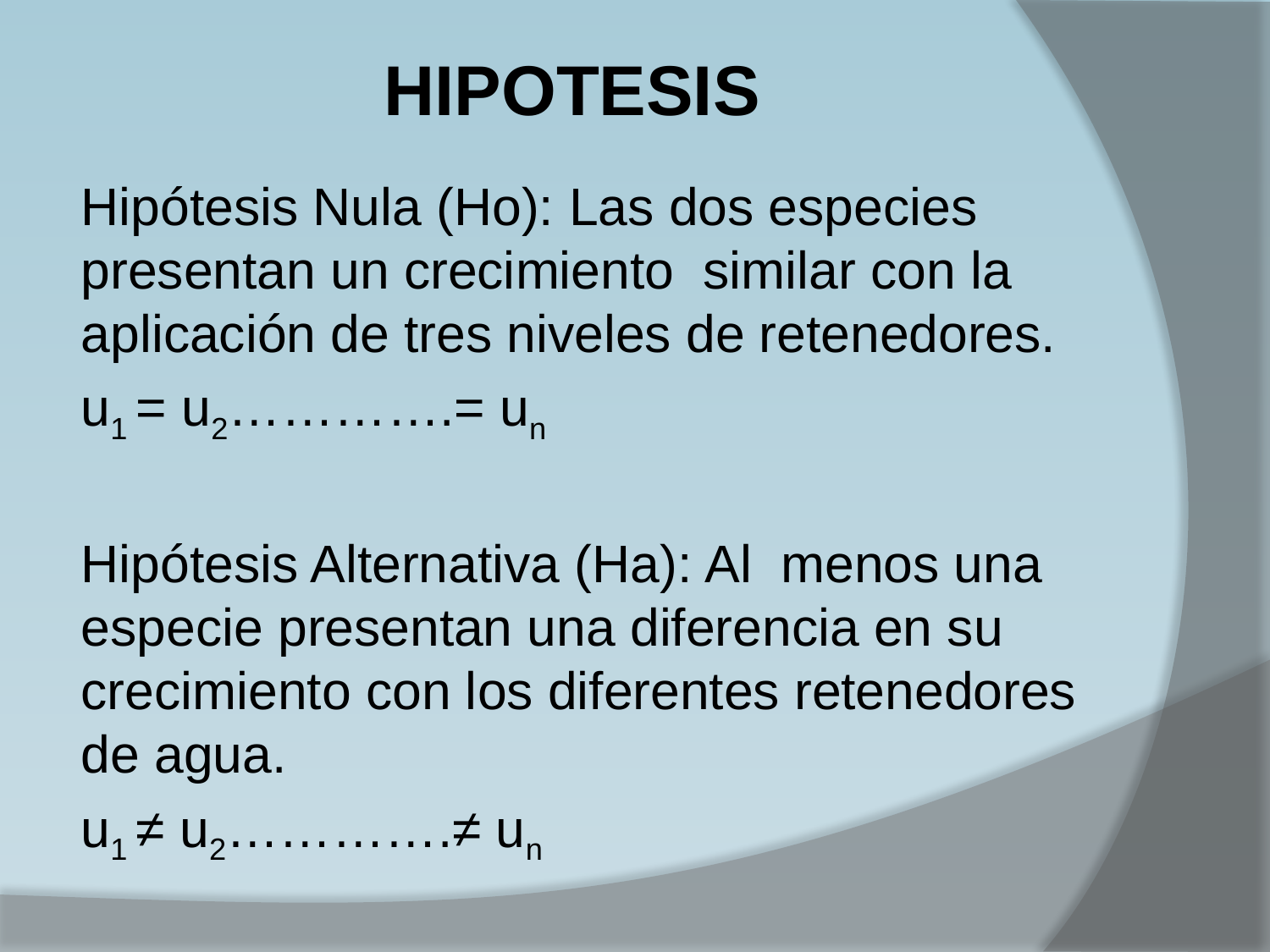

# HIPOTESIS
Hipótesis Nula (Ho): Las dos especies presentan un crecimiento  similar con la aplicación de tres niveles de retenedores.
u1 = u2………….= un

Hipótesis Alternativa (Ha): Al  menos una especie presentan una diferencia en su crecimiento con los diferentes retenedores de agua.
u1 ≠ u2………….≠ un